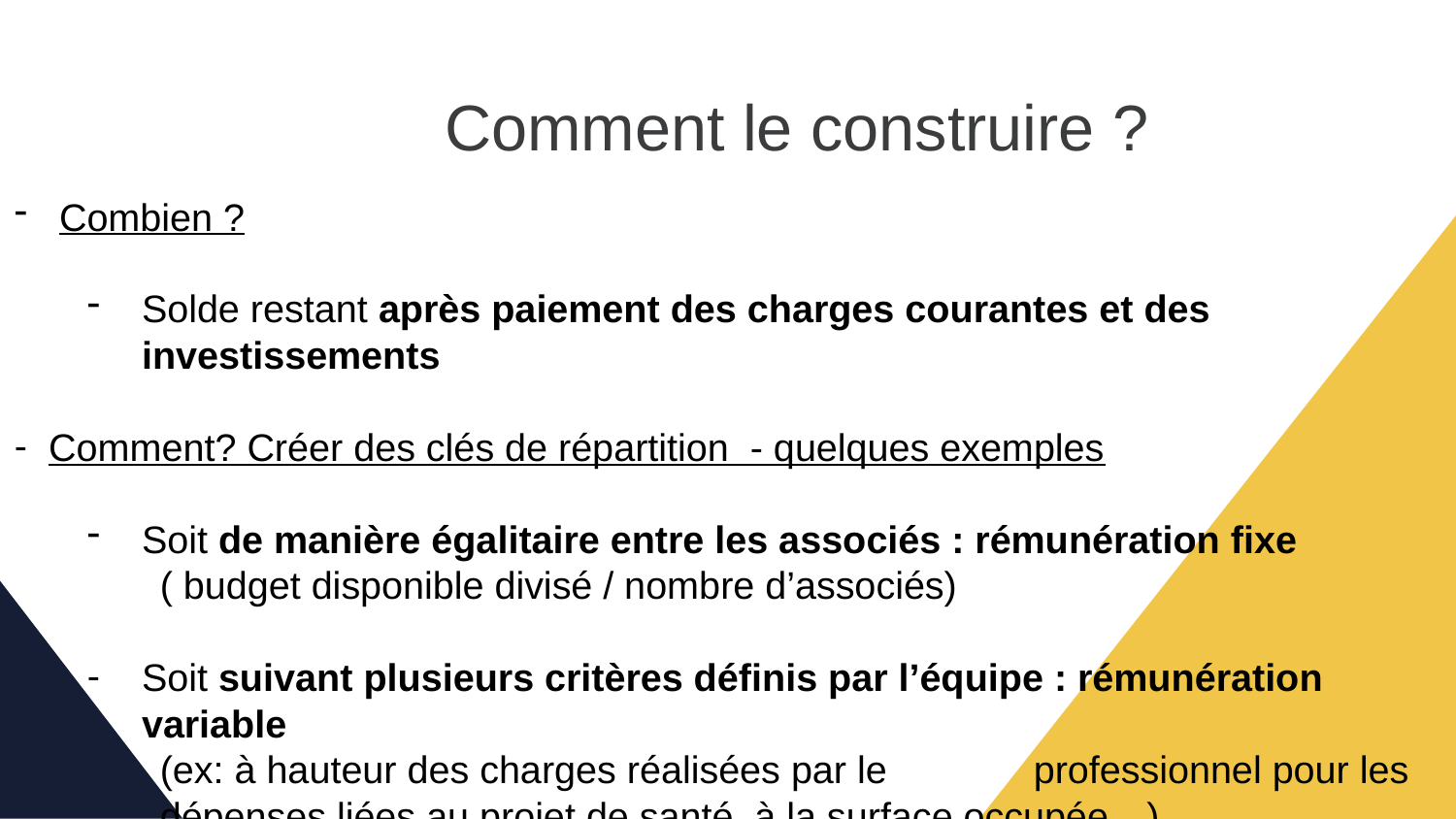

Comment le construire ?

 Combien ?

Solde restant après paiement des charges courantes et des investissements

Comment? Créer des clés de répartition  - quelques exemples

Soit de manière égalitaire entre les associés : rémunération fixe
	( budget disponible divisé / nombre d’associés)

Soit suivant plusieurs critères définis par l’équipe : rémunération variable
	(ex: à hauteur des charges réalisées par le 	professionnel pour les 	dépenses liées au projet de santé, à la surface occupée…)